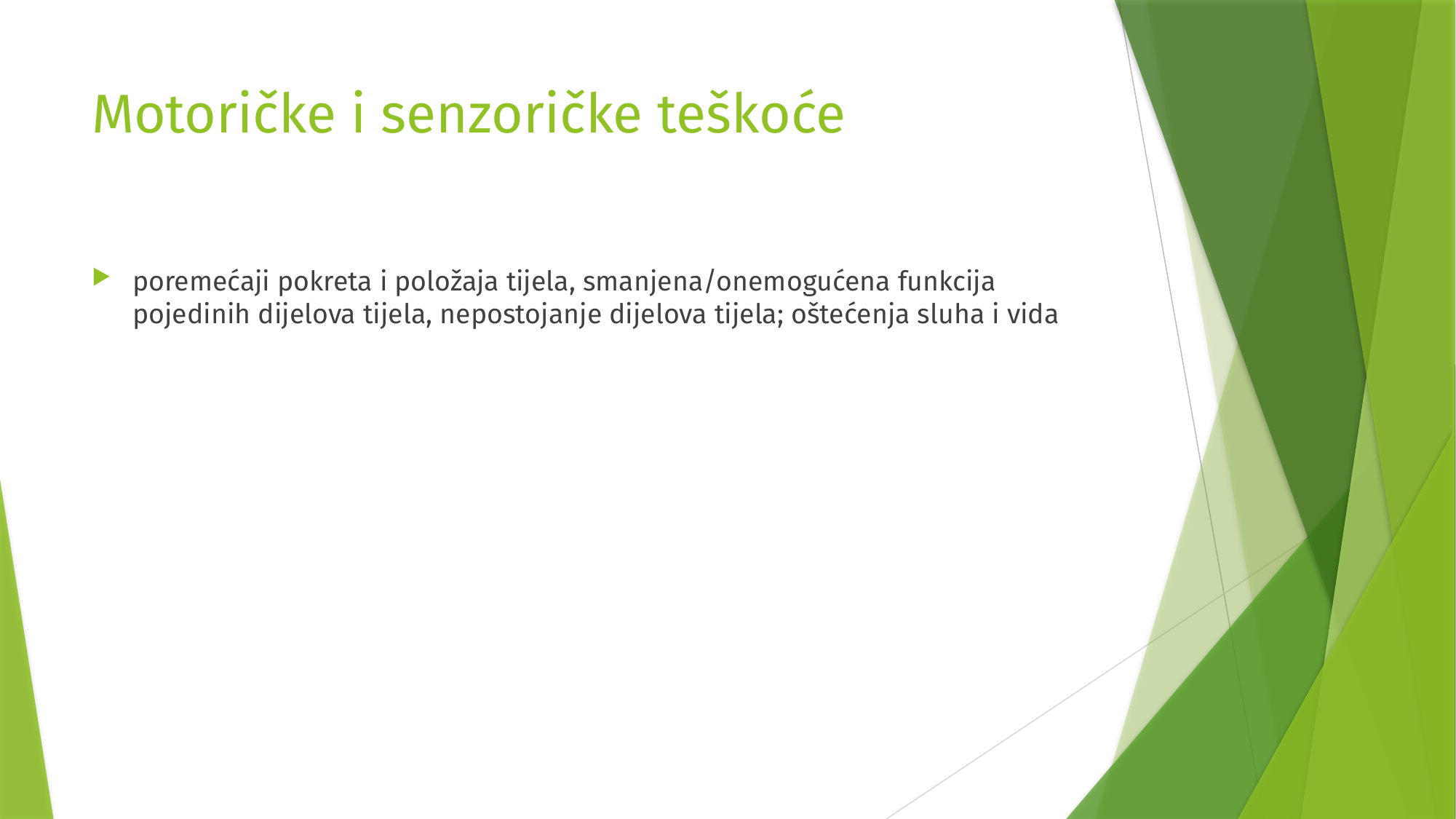

# Motoričke i senzoričke teškoće
poremećaji pokreta i položaja tijela, smanjena/onemogućena funkcija pojedinih dijelova tijela, nepostojanje dijelova tijela; oštećenja sluha i vida